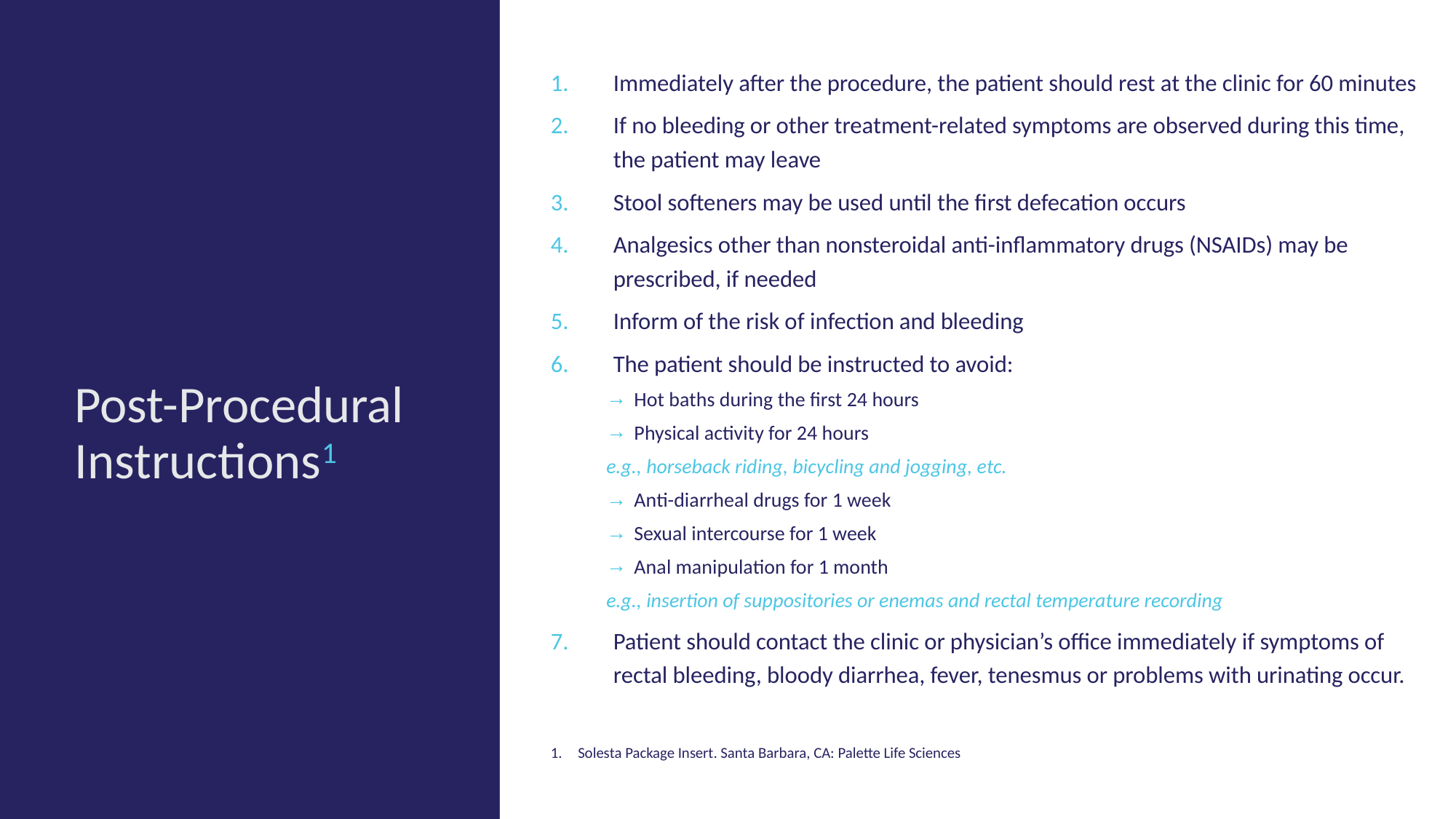

Immediately after the procedure, the patient should rest at the clinic for 60 minutes
If no bleeding or other treatment-related symptoms are observed during this time, the patient may leave
Stool softeners may be used until the first defecation occurs
Analgesics other than nonsteroidal anti-inflammatory drugs (NSAIDs) may be prescribed, if needed
Inform of the risk of infection and bleeding
The patient should be instructed to avoid:
Hot baths during the first 24 hours
Physical activity for 24 hours
	e.g., horseback riding, bicycling and jogging, etc.
Anti-diarrheal drugs for 1 week
Sexual intercourse for 1 week
Anal manipulation for 1 month
	e.g., insertion of suppositories or enemas and rectal temperature recording
Patient should contact the clinic or physician’s office immediately if symptoms of rectal bleeding, bloody diarrhea, fever, tenesmus or problems with urinating occur.

Post-Procedural Instructions1
Solesta Package Insert. Santa Barbara, CA: Palette Life Sciences